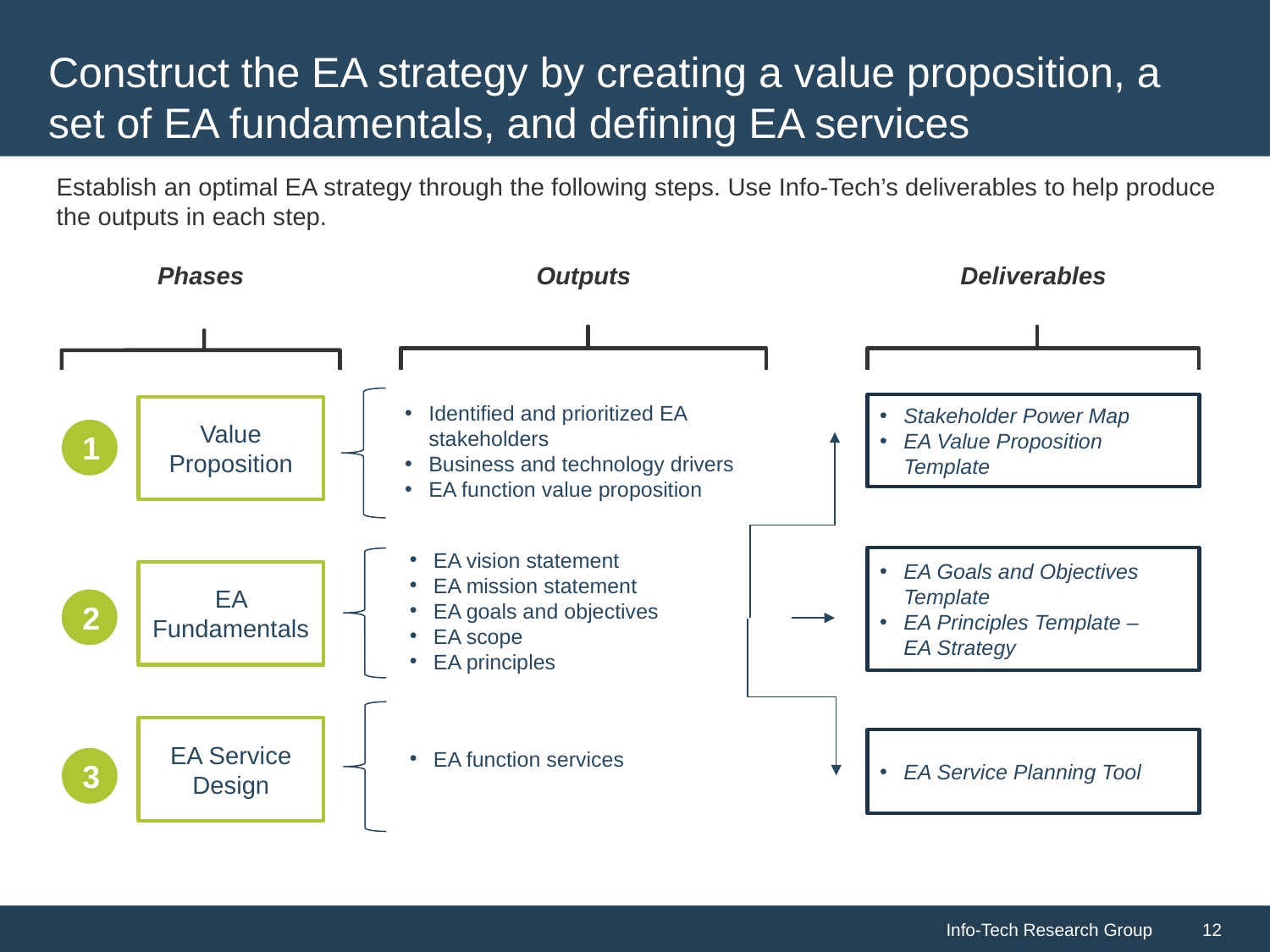

# Construct the EA strategy by creating a value proposition, a set of EA fundamentals, and defining EA services
Establish an optimal EA strategy through the following steps. Use Info-Tech’s deliverables to help produce the outputs in each step.

Phases

Outputs

Deliverables

Identified and prioritized EA stakeholders
Business and technology drivers
EA function value proposition
Stakeholder Power Map
EA Value Proposition Template
Value Proposition
1
EA vision statement
EA mission statement
EA goals and objectives
EA scope
EA principles
EA Goals and Objectives Template
EA Principles Template –
EA Strategy

EA Fundamentals
2

EA Service Design
EA Service Planning Tool
EA function services

3